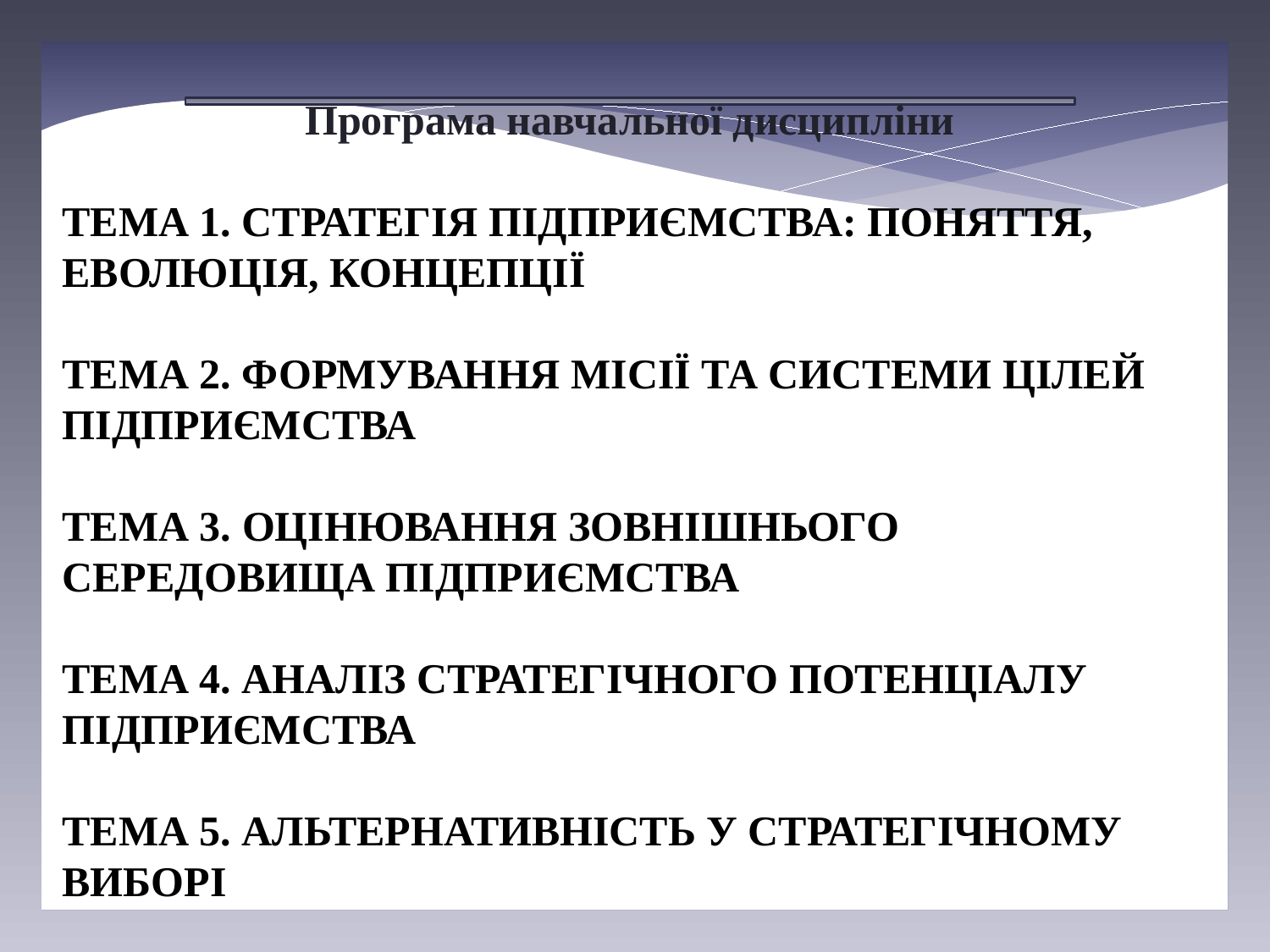

Програма навчальної дисципліни

ТЕМА 1. СТРАТЕГІЯ ПІДПРИЄМСТВА: ПОНЯТТЯ, ЕВОЛЮЦІЯ, КОНЦЕПЦІЇ

ТЕМА 2. ФОРМУВАННЯ МІСІЇ ТА СИСТЕМИ ЦІЛЕЙ ПІДПРИЄМСТВА

ТЕМА 3. ОЦІНЮВАННЯ ЗОВНІШНЬОГО СЕРЕДОВИЩА ПІДПРИЄМСТВА

ТЕМА 4. АНАЛІЗ СТРАТЕГІЧНОГО ПОТЕНЦІАЛУ ПІДПРИЄМСТВА

ТЕМА 5. АЛЬТЕРНАТИВНІСТЬ У СТРАТЕГІЧНОМУ ВИБОРІ